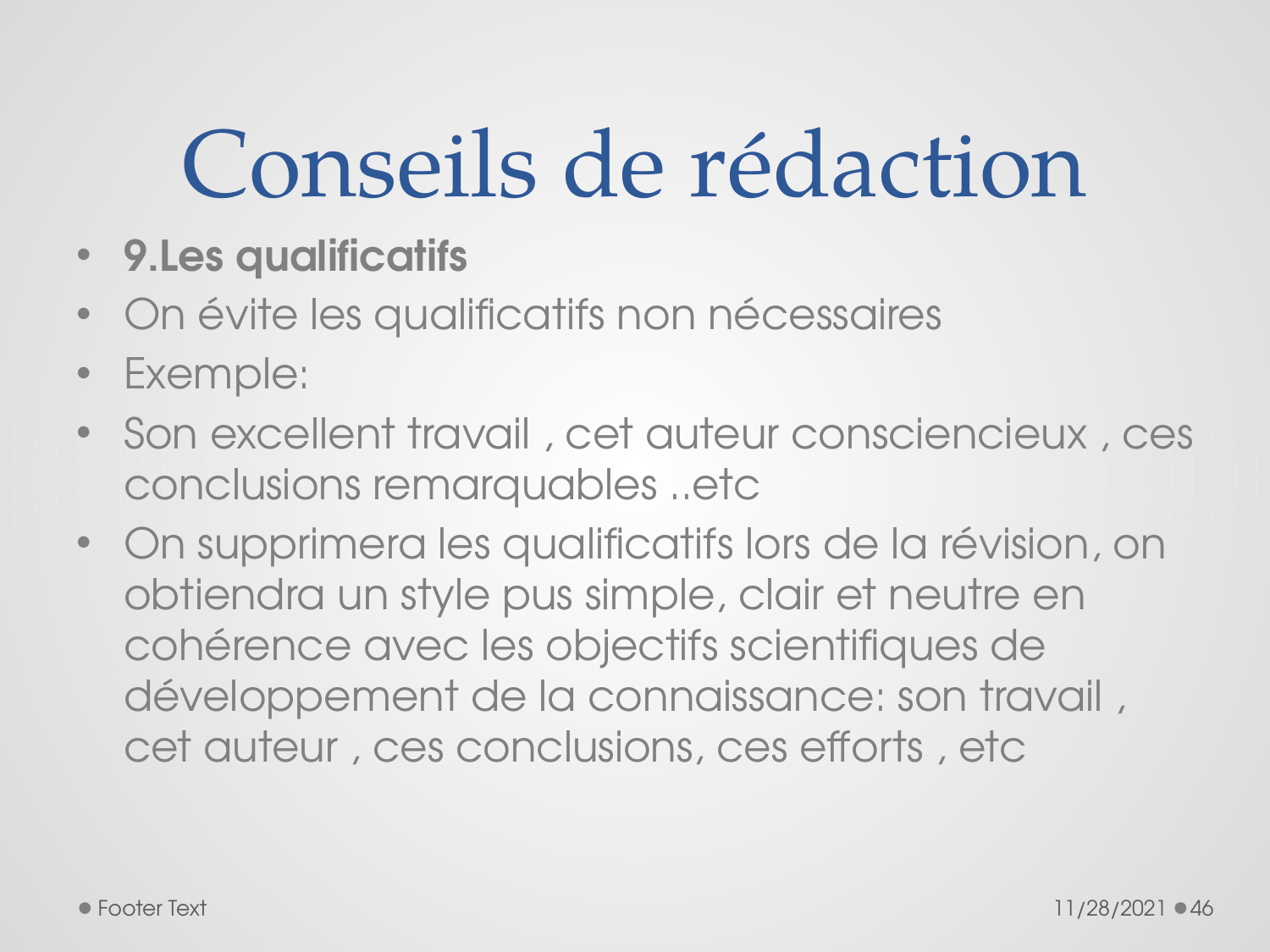

# Conseils de rédaction
9.Les qualificatifs
On évite les qualificatifs non nécessaires
Exemple:
Son excellent travail , cet auteur consciencieux , ces conclusions remarquables ..etc
On supprimera les qualificatifs lors de la révision, on obtiendra un style pus simple, clair et neutre en cohérence avec les objectifs scientifiques de développement de la connaissance: son travail , cet auteur , ces conclusions, ces efforts , etc
Footer Text
11/28/2021
46